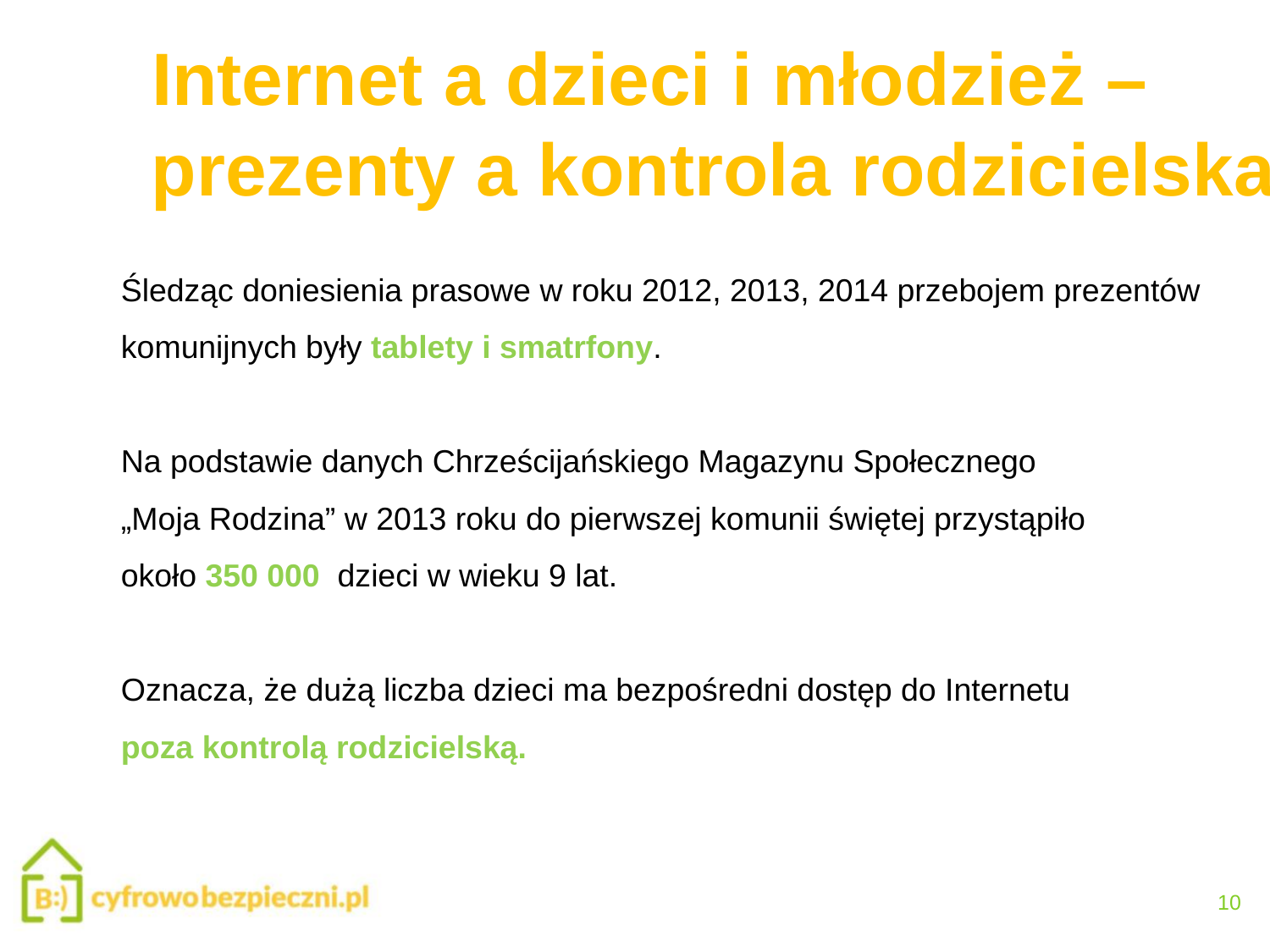

Internet a dzieci i młodzież –
prezenty a kontrola rodzicielska
Śledząc doniesienia prasowe w roku 2012, 2013, 2014 przebojem prezentów
komunijnych były tablety i smatrfony.
Na podstawie danych Chrześcijańskiego Magazynu Społecznego
„Moja Rodzina” w 2013 roku do pierwszej komunii świętej przystąpiło
około 350 000  dzieci w wieku 9 lat.
Oznacza, że dużą liczba dzieci ma bezpośredni dostęp do Internetu
poza kontrolą rodzicielską.
10